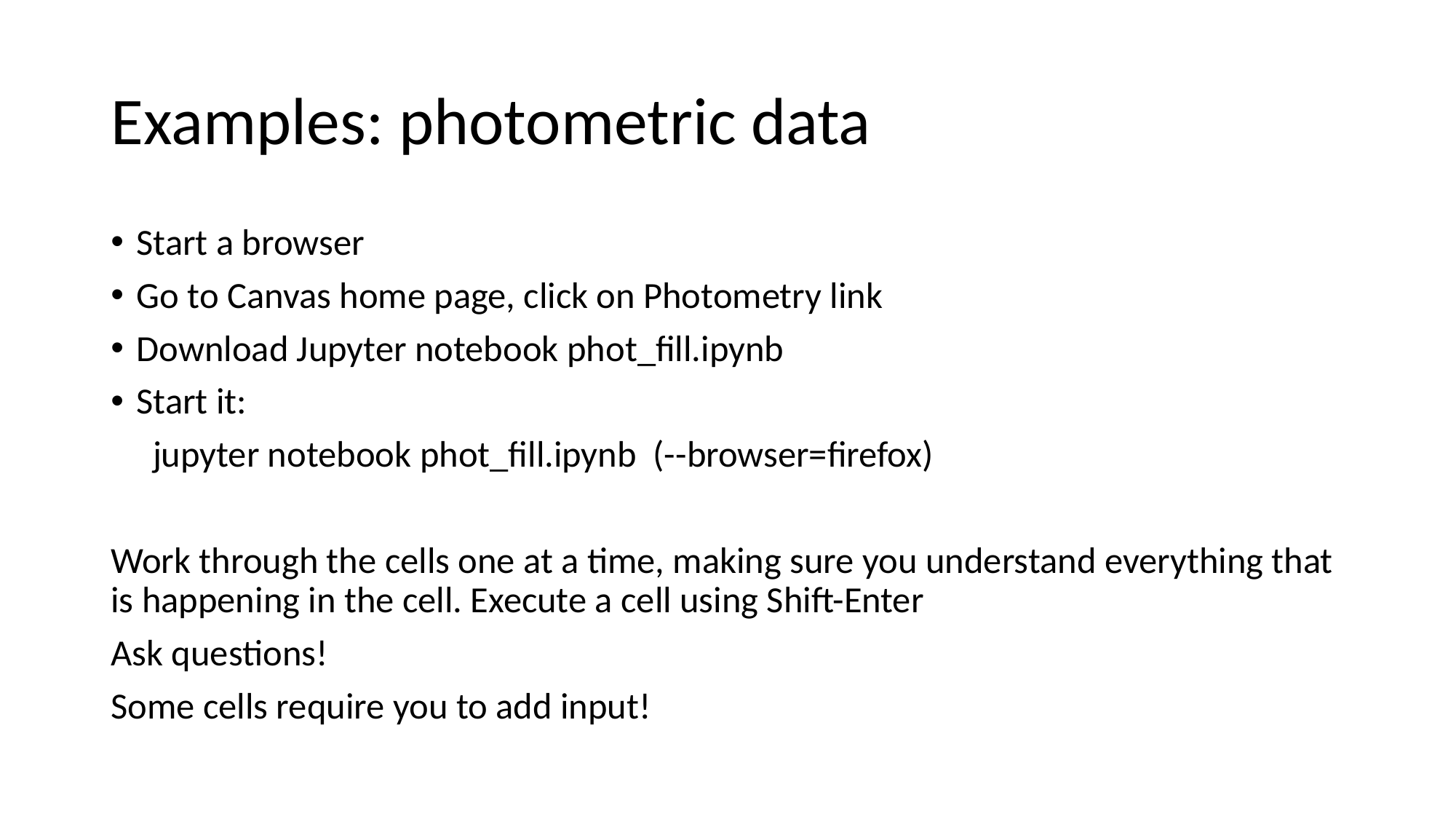

# Examples: photometric data
Start a browser
Go to Canvas home page, click on Photometry link
Download Jupyter notebook phot_fill.ipynb
Start it:
     jupyter notebook phot_fill.ipynb  (--browser=firefox)

Work through the cells one at a time, making sure you understand everything that is happening in the cell. Execute a cell using Shift-Enter
Ask questions!
Some cells require you to add input!